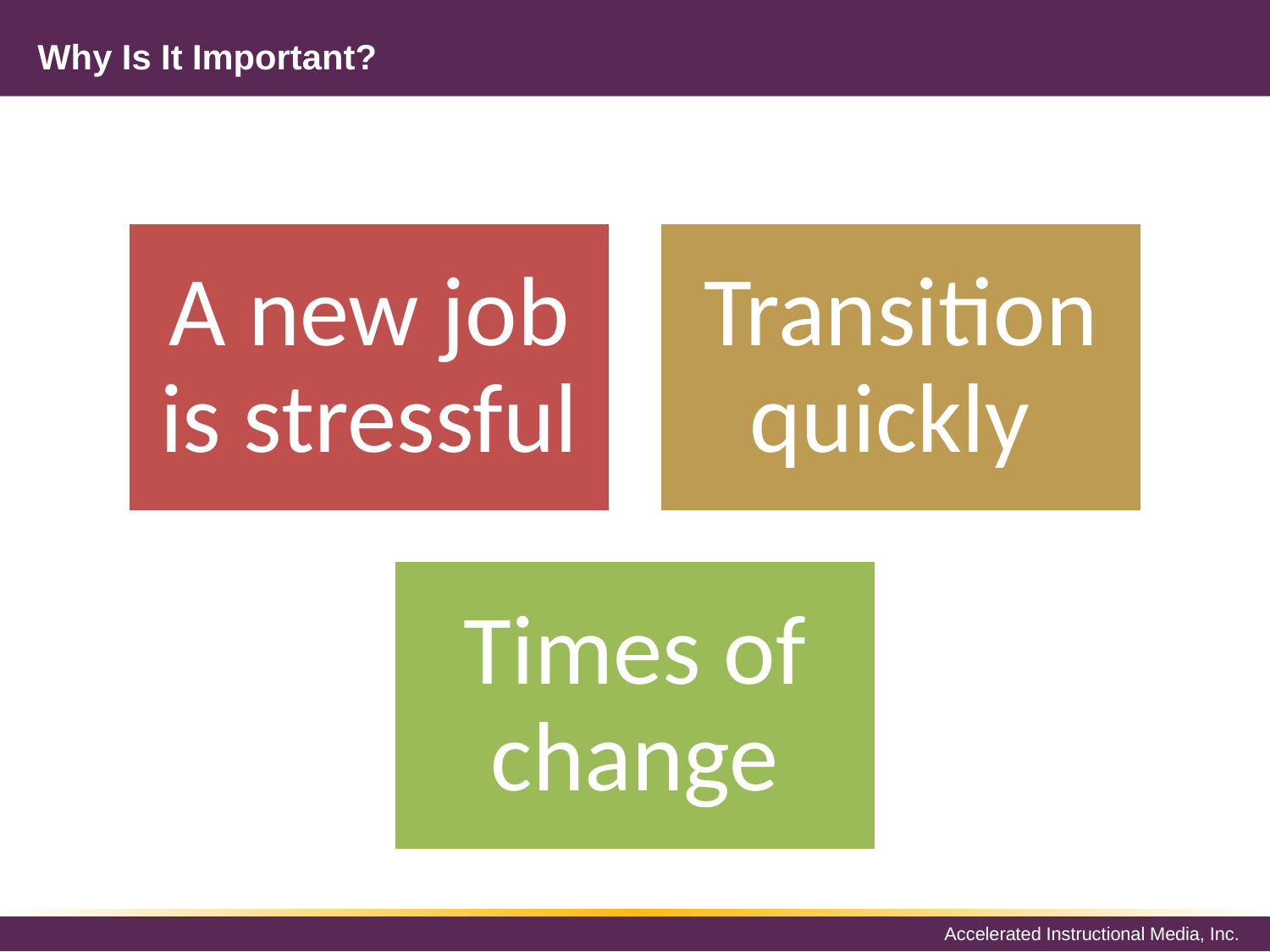

# Why Is It Important?

A new job is stressful
Transition quickly
Times of change